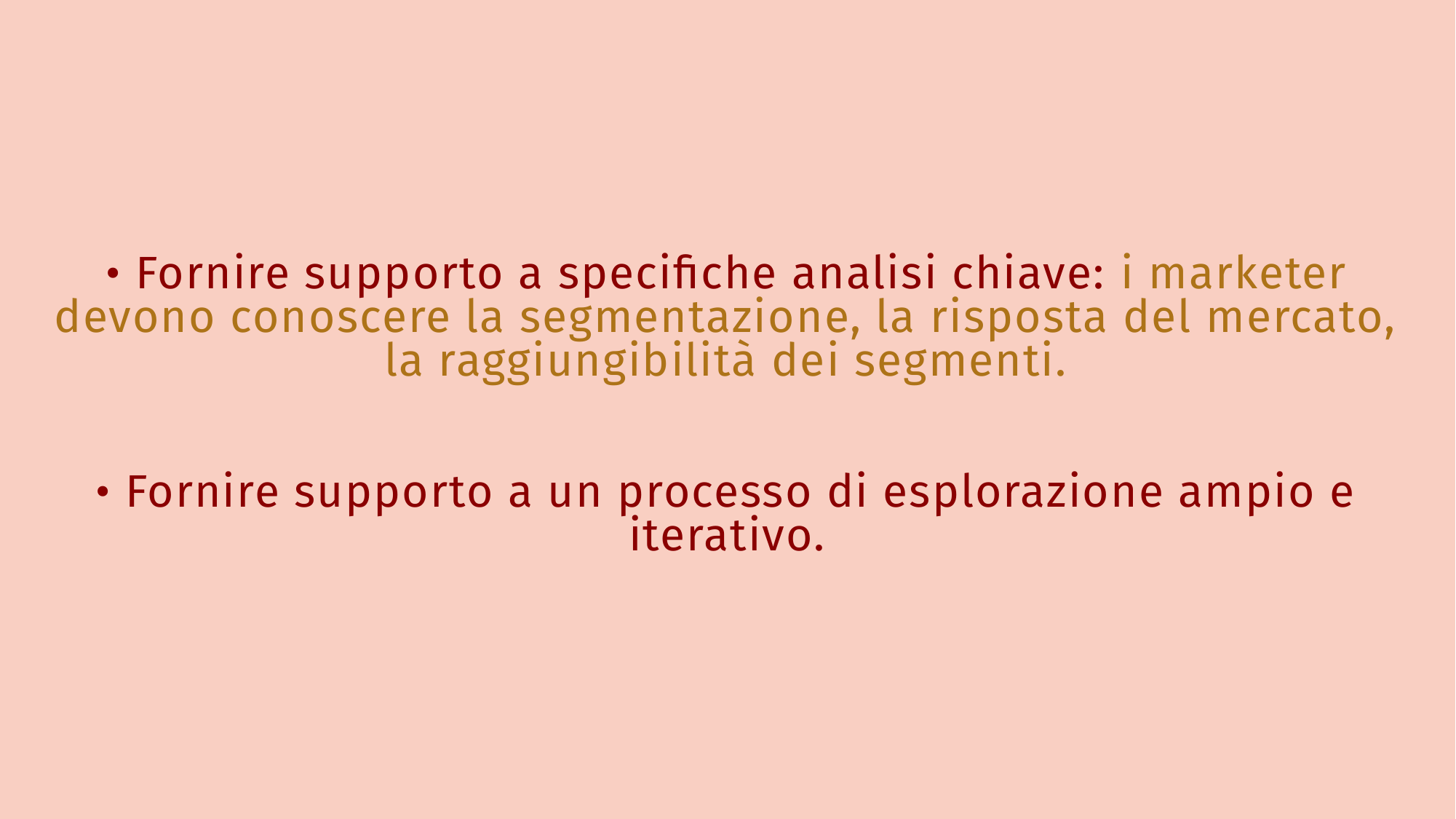

# • Fornire supporto a specifiche analisi chiave: i marketer devono conoscere la segmentazione, la risposta del mercato, la raggiungibilità dei segmenti. • Fornire supporto a un processo di esplorazione ampio e iterativo.